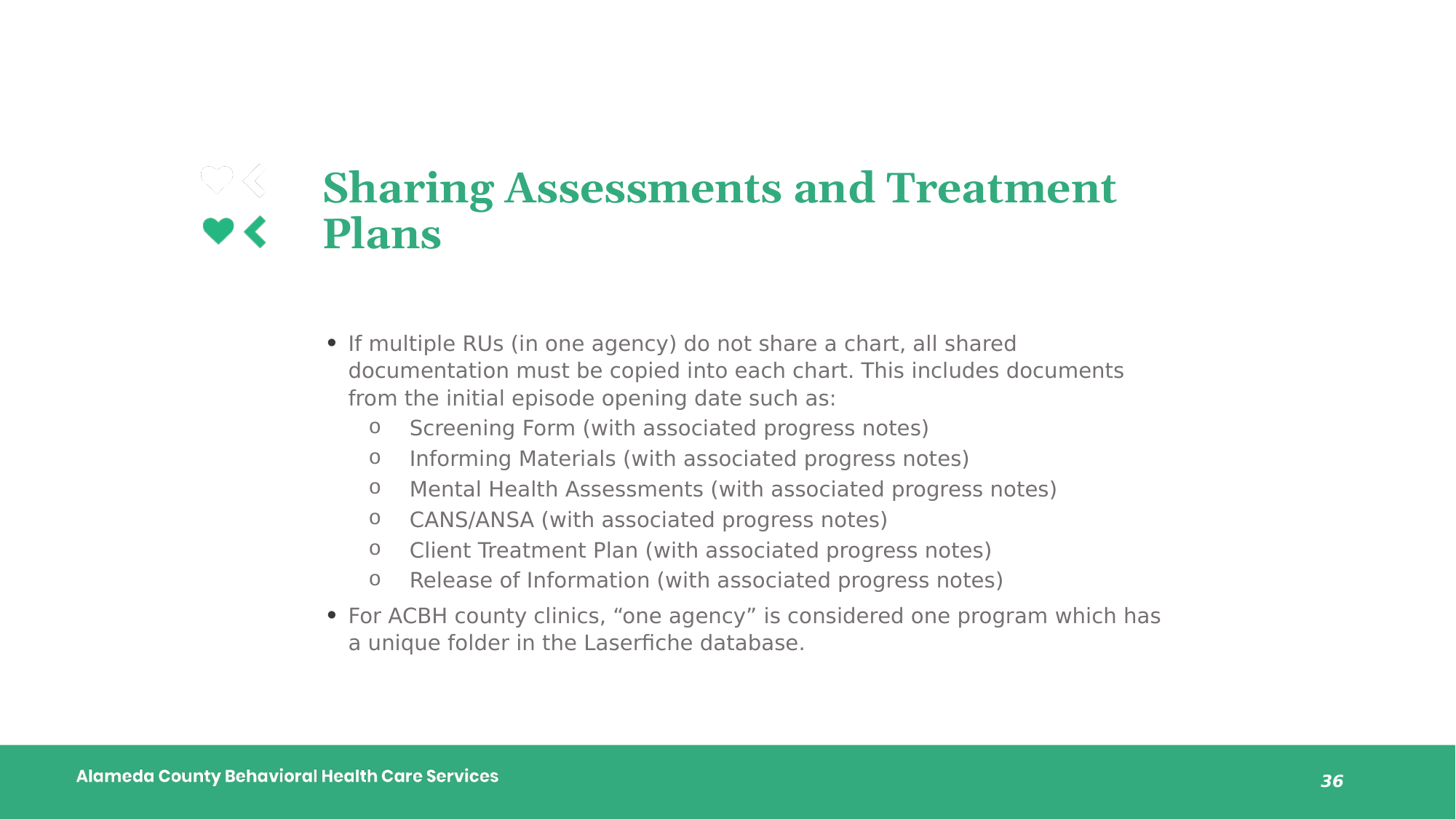

# Sharing Assessments and Treatment Plans
If multiple RUs (in one agency) do not share a chart, all shared documentation must be copied into each chart. This includes documents from the initial episode opening date such as:
Screening Form (with associated progress notes)
Informing Materials (with associated progress notes)
Mental Health Assessments (with associated progress notes)
CANS/ANSA (with associated progress notes)
Client Treatment Plan (with associated progress notes)
Release of Information (with associated progress notes)
For ACBH county clinics, “one agency” is considered one program which has a unique folder in the Laserfiche database.

36